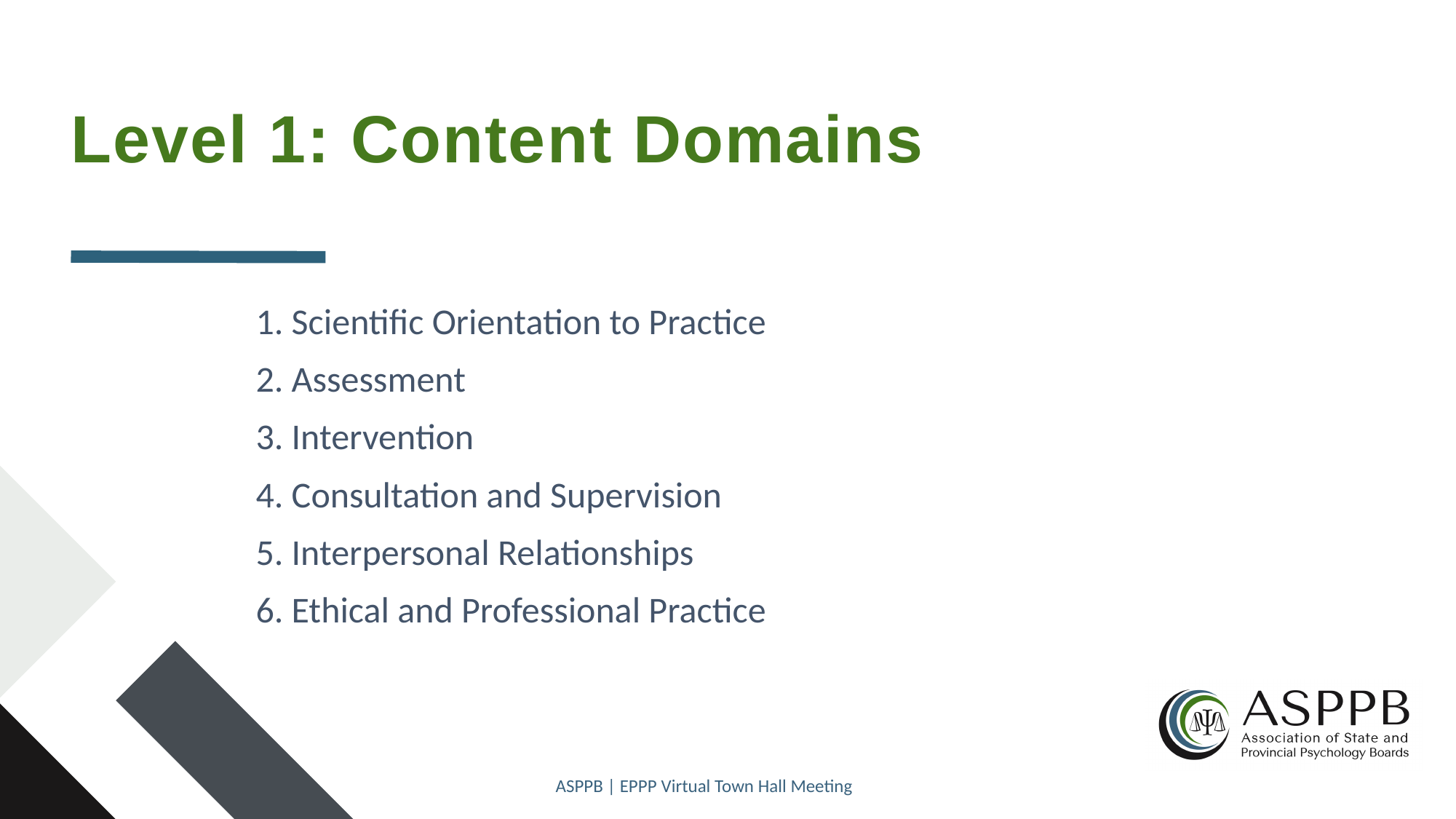

29

# Level 1: Content Domains

1. Scientific Orientation to Practice
2. Assessment
3. Intervention
4. Consultation and Supervision
5. Interpersonal Relationships
6. Ethical and Professional Practice

ASPPB | EPPP Virtual Town Hall Meeting